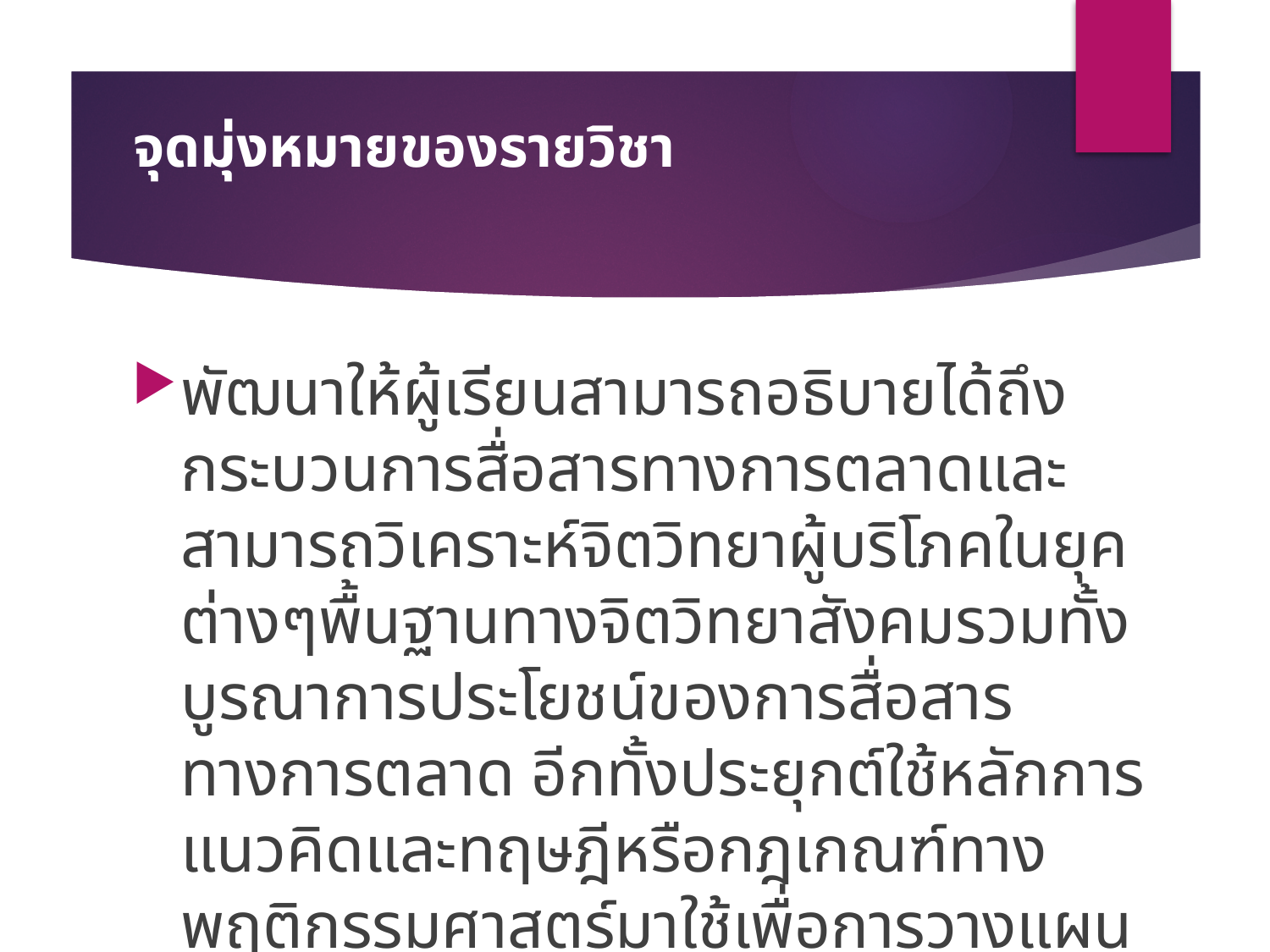

# จุดมุ่งหมายของรายวิชา
พัฒนาให้ผู้เรียนสามารถอธิบายได้ถึงกระบวนการสื่อสารทางการตลาดและสามารถวิเคราะห์จิตวิทยาผู้บริโภคในยุคต่างๆพื้นฐานทางจิตวิทยาสังคมรวมทั้งบูรณาการประโยชน์ของการสื่อสารทางการตลาด อีกทั้งประยุกต์ใช้หลักการ แนวคิดและทฤษฎีหรือกฎเกณฑ์ทางพฤติกรรมศาสตร์มาใช้เพื่อการวางแผนการสื่อสารการตลาดภาพยนตร์ยุคดิจิทัลให้เกิดประสิทธิภาพสูงสุด